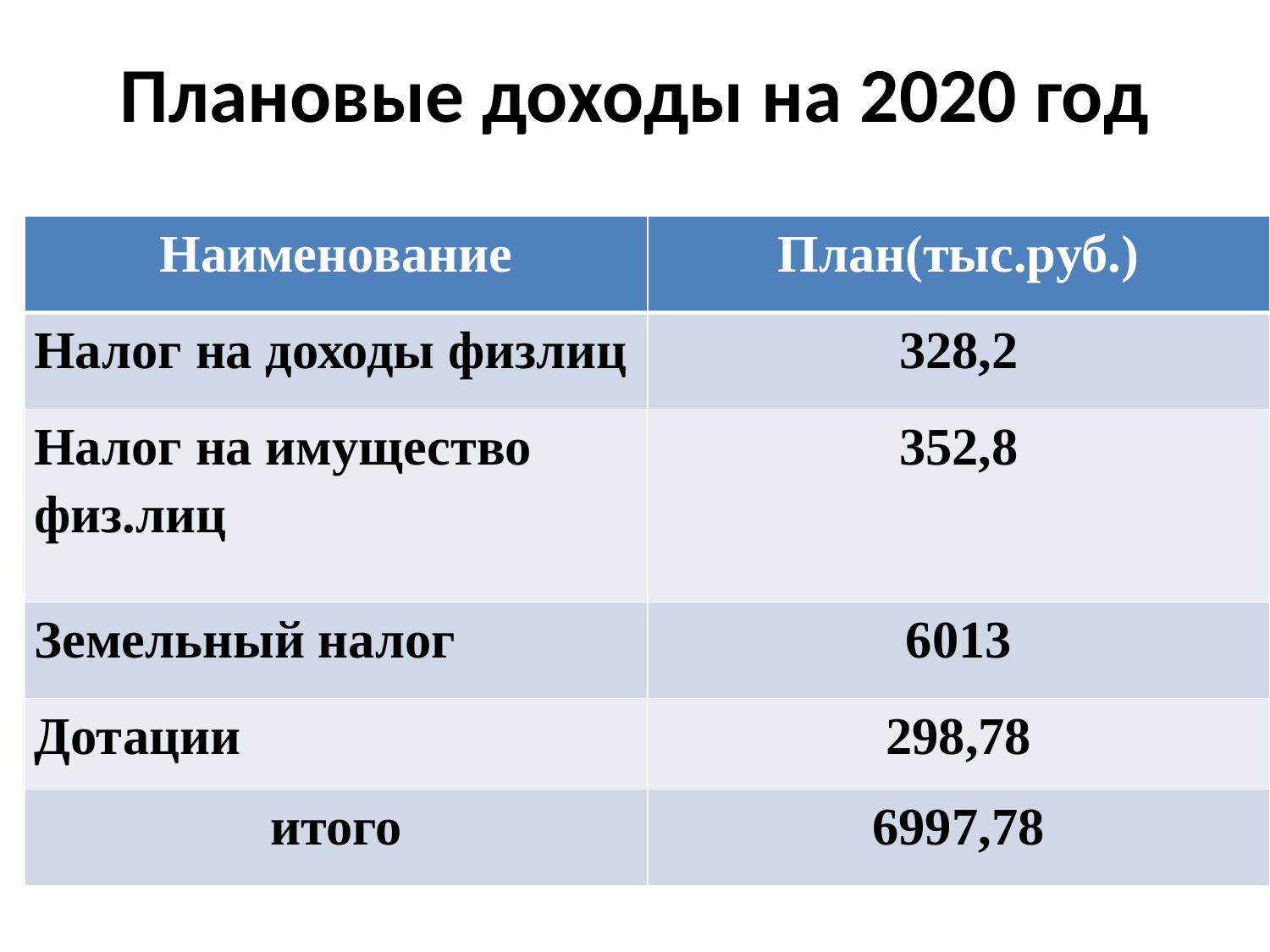

# Плановые доходы на 2020 год
| Наименование | План(тыс.руб.) |
| --- | --- |
| Налог на доходы физлиц | 328,2 |
| Налог на имущество физ.лиц | 352,8 |
| Земельный налог | 6013 |
| Дотации | 298,78 |
| итого | 6997,78 |